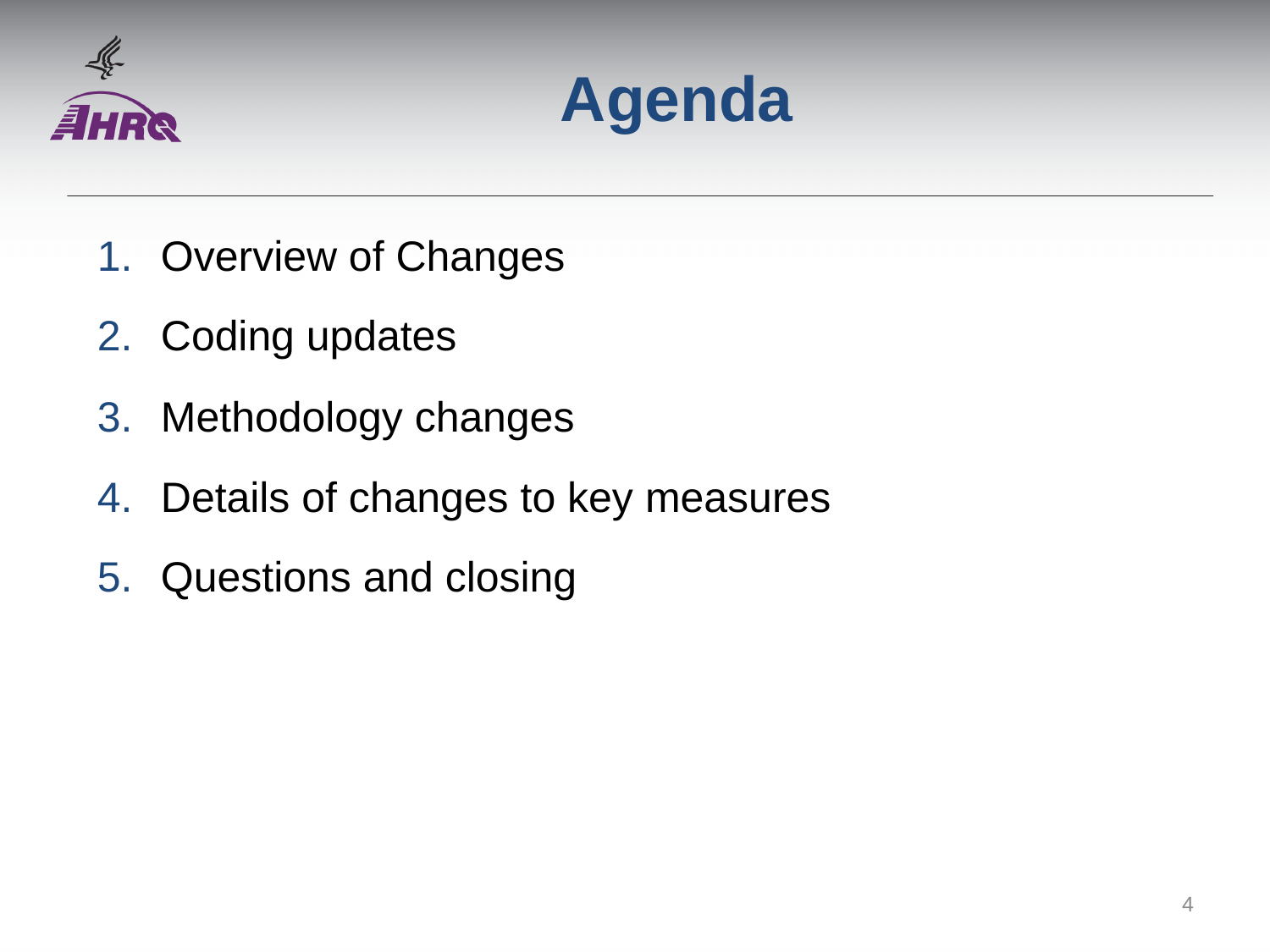

# Agenda
Overview of Changes
Coding updates
Methodology changes
Details of changes to key measures
Questions and closing

4